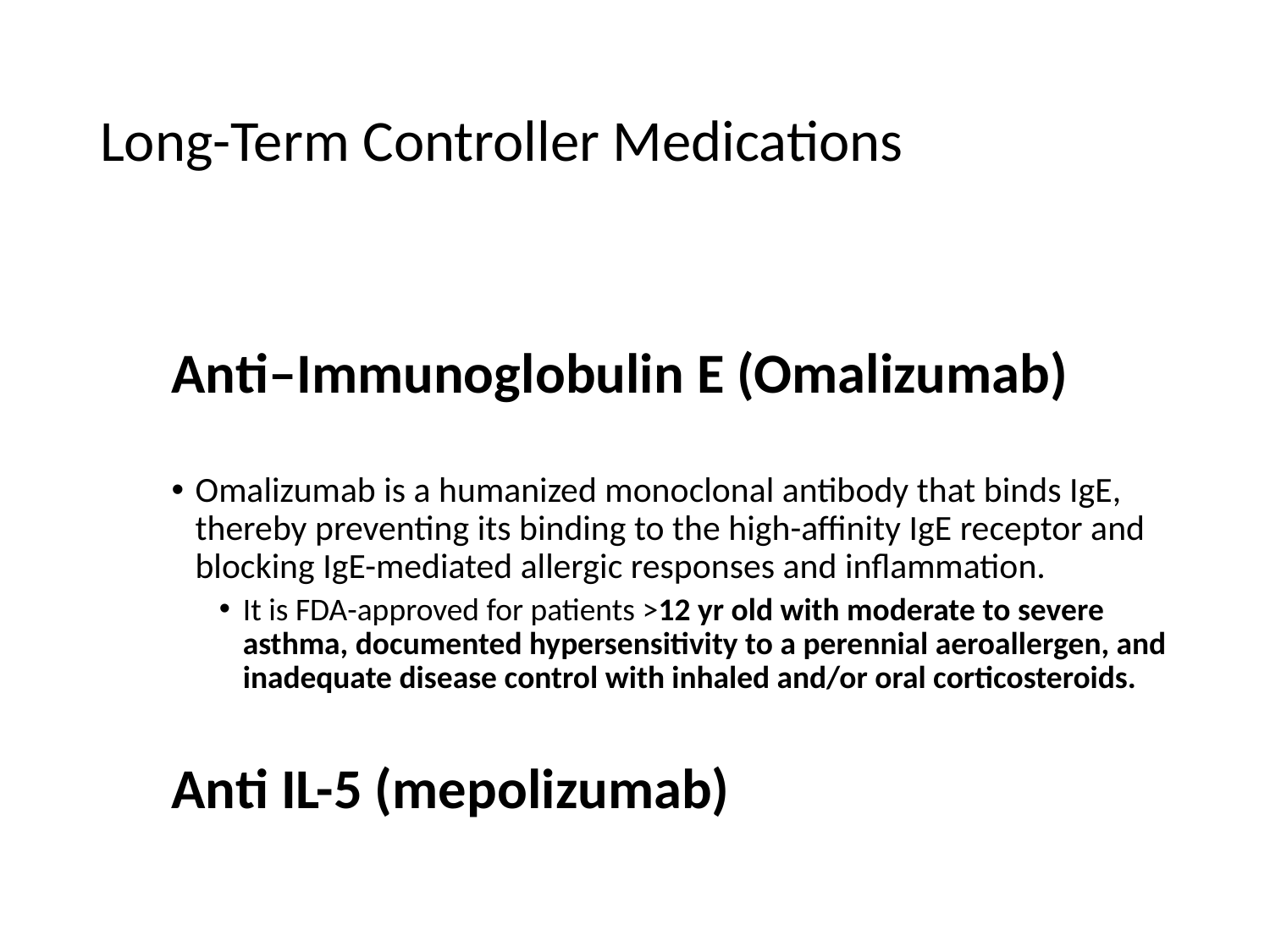

# Long-Term Controller Medications
Anti–Immunoglobulin E (Omalizumab)

Omalizumab is a humanized monoclonal antibody that binds IgE, thereby preventing its binding to the high-affinity IgE receptor and blocking IgE-mediated allergic responses and inflammation.
It is FDA-approved for patients >12 yr old with moderate to severe asthma, documented hypersensitivity to a perennial aeroallergen, and inadequate disease control with inhaled and/or oral corticosteroids.

Anti IL-5 (mepolizumab)